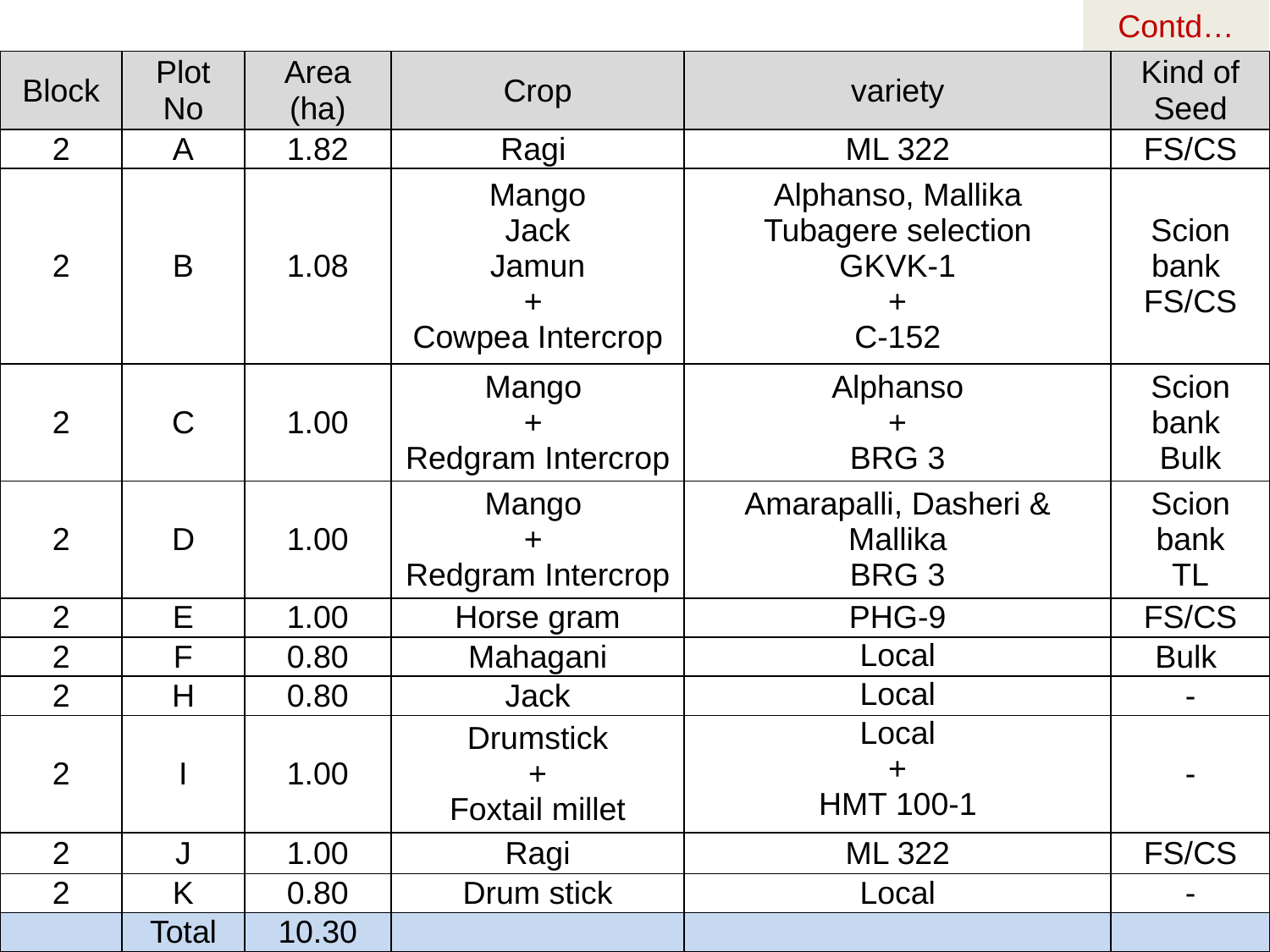

Contd…
| Block | Plot No | Area (ha) | Crop | variety | Kind of Seed |
| --- | --- | --- | --- | --- | --- |
| 2 | A | 1.82 | Ragi | ML 322 | FS/CS |
| 2 | B | 1.08 | Mango Jack Jamun + Cowpea Intercrop | Alphanso, Mallika Tubagere selection GKVK-1 + C-152 | Scion bank FS/CS |
| 2 | C | 1.00 | Mango + Redgram Intercrop | Alphanso + BRG 3 | Scion bank Bulk |
| 2 | D | 1.00 | Mango + Redgram Intercrop | Amarapalli, Dasheri & Mallika BRG 3 | Scion bank TL |
| 2 | E | 1.00 | Horse gram | PHG-9 | FS/CS |
| 2 | F | 0.80 | Mahagani | Local | Bulk |
| 2 | H | 0.80 | Jack | Local | - |
| 2 | I | 1.00 | Drumstick + Foxtail millet | Local + HMT 100-1 | - |
| 2 | J | 1.00 | Ragi | ML 322 | FS/CS |
| 2 | K | 0.80 | Drum stick | Local | - |
|  | Total | 10.30 |  |  |  |